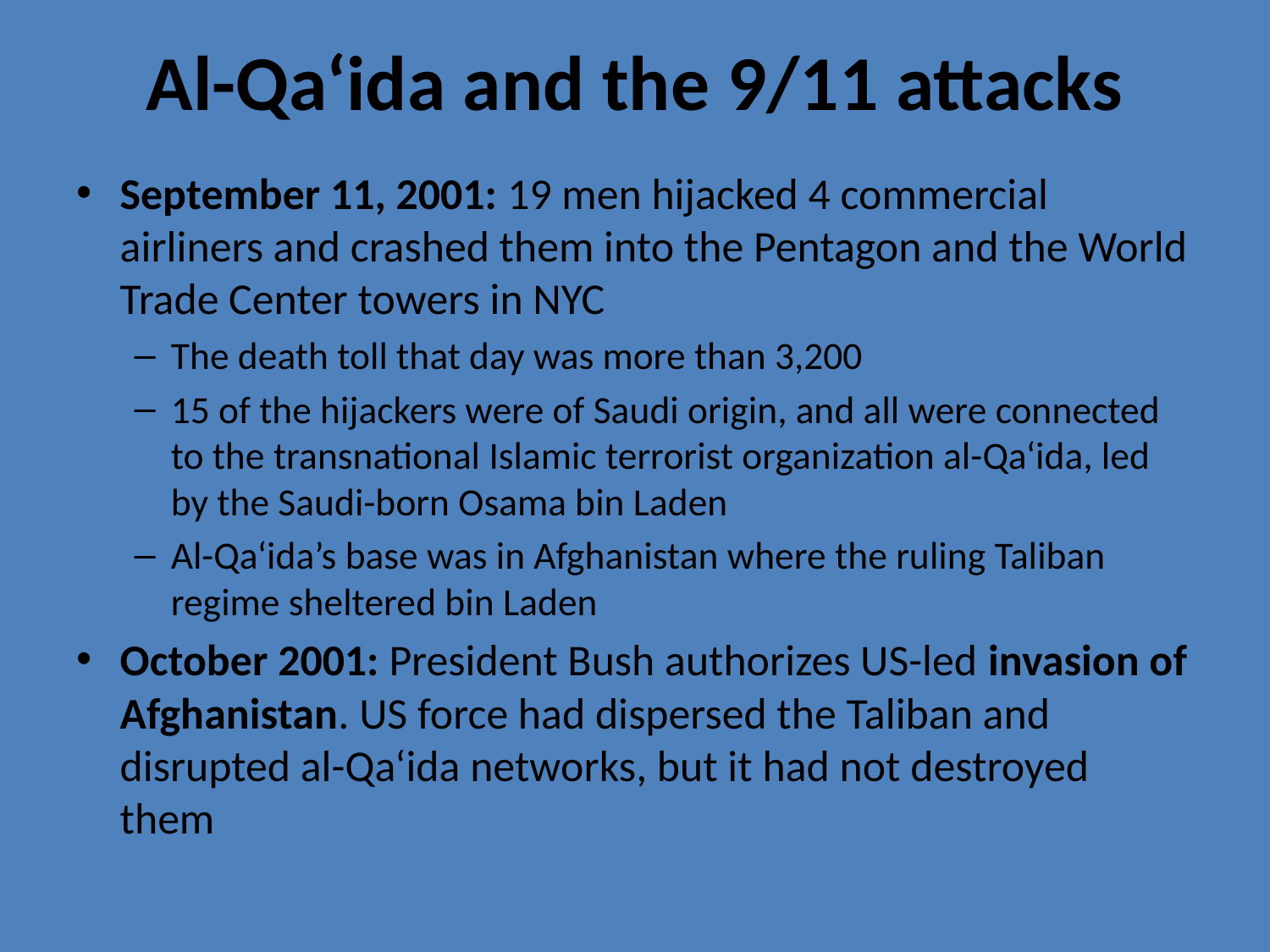

# Al-Qa‘ida and the 9/11 attacks
September 11, 2001: 19 men hijacked 4 commercial airliners and crashed them into the Pentagon and the World Trade Center towers in NYC
The death toll that day was more than 3,200
15 of the hijackers were of Saudi origin, and all were connected to the transnational Islamic terrorist organization al-Qa‘ida, led by the Saudi-born Osama bin Laden
Al-Qa‘ida’s base was in Afghanistan where the ruling Taliban regime sheltered bin Laden
October 2001: President Bush authorizes US-led invasion of Afghanistan. US force had dispersed the Taliban and disrupted al-Qa‘ida networks, but it had not destroyed them